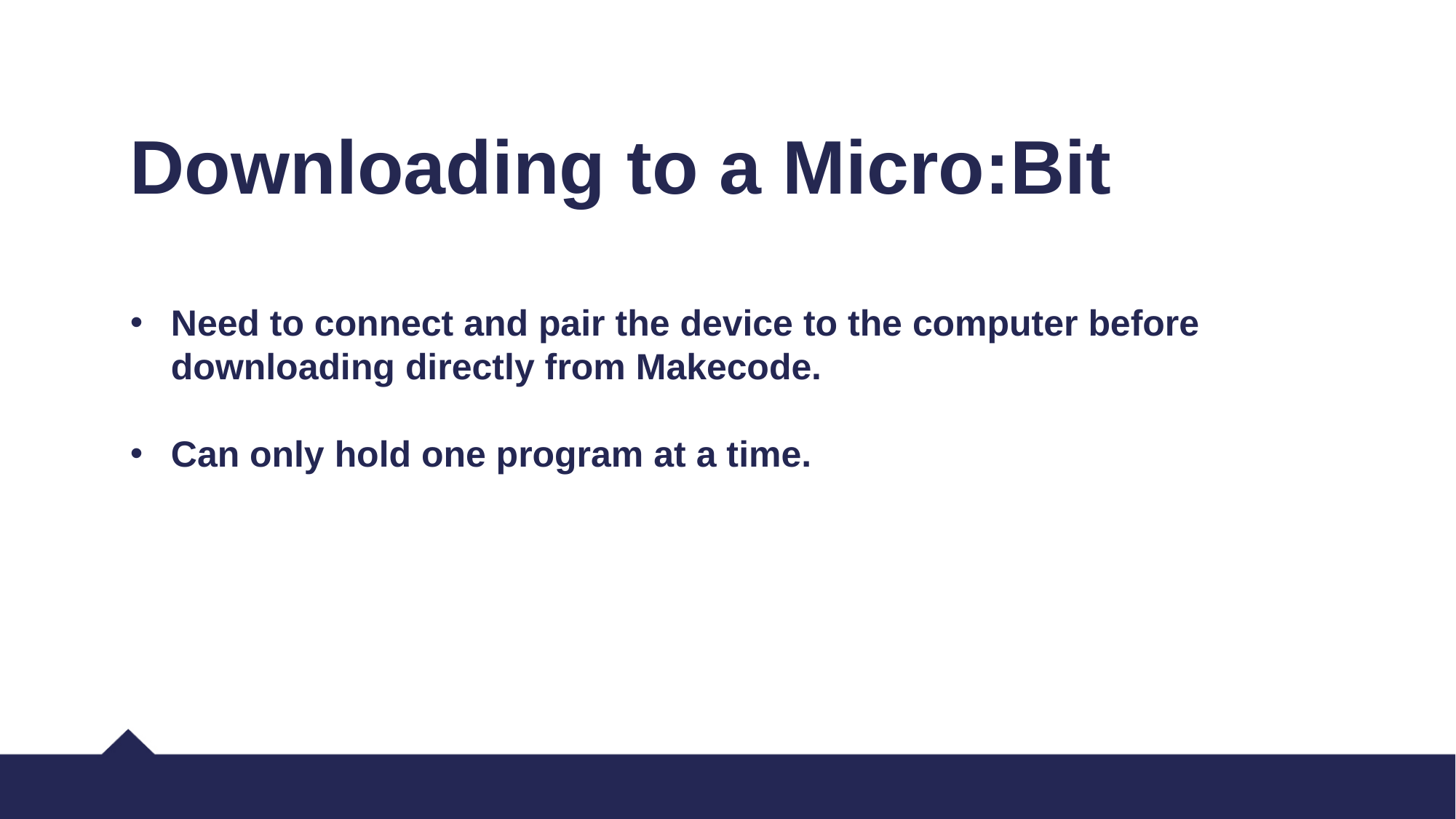

Downloading to a Micro:Bit

Need to connect and pair the device to the computer before downloading directly from Makecode.

Can only hold one program at a time.